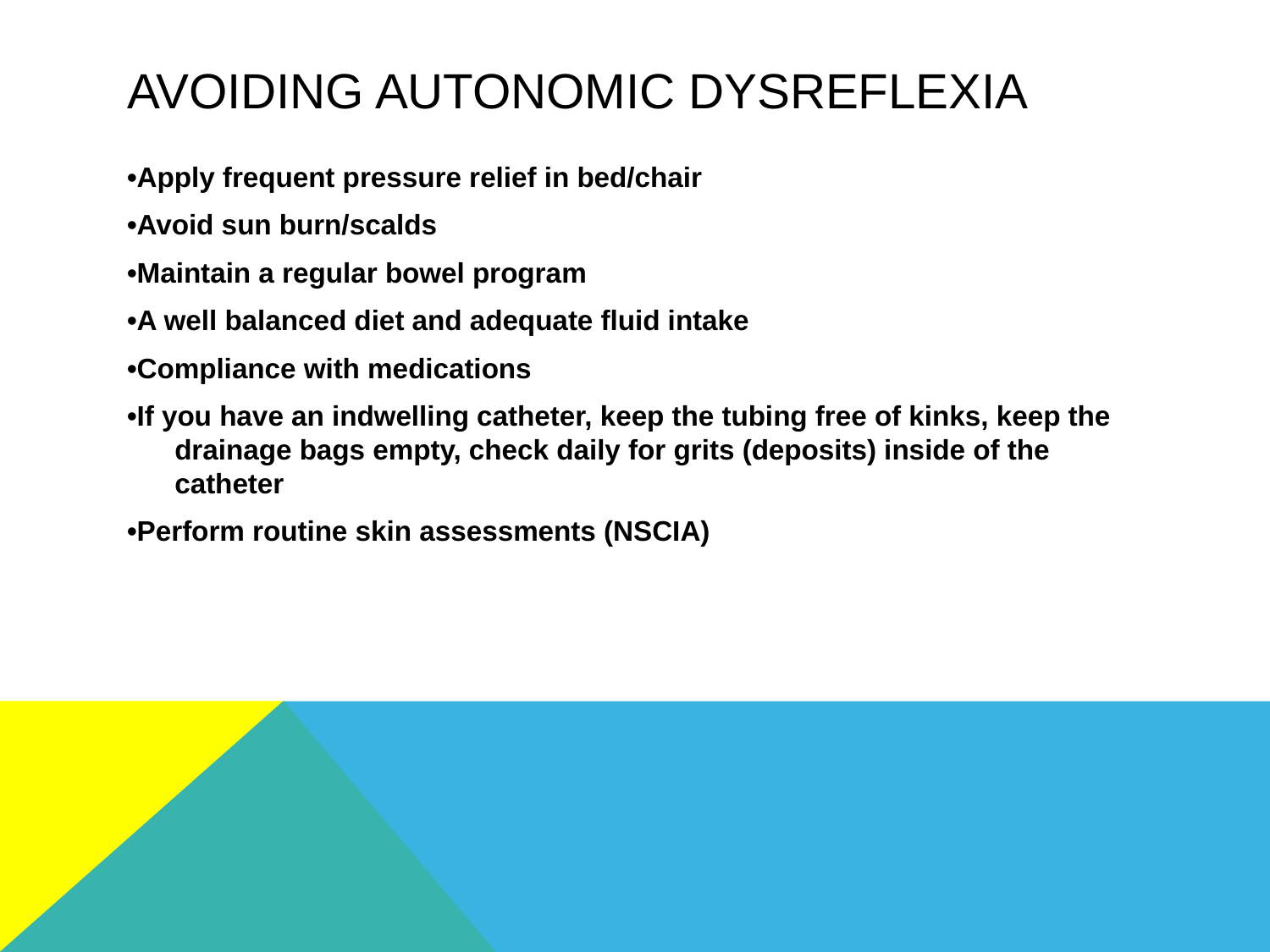

# Avoiding autonomic dysreflexia
•Apply frequent pressure relief in bed/chair
•Avoid sun burn/scalds
•Maintain a regular bowel program
•A well balanced diet and adequate fluid intake
•Compliance with medications
•If you have an indwelling catheter, keep the tubing free of kinks, keep the drainage bags empty, check daily for grits (deposits) inside of the catheter
•Perform routine skin assessments (NSCIA)